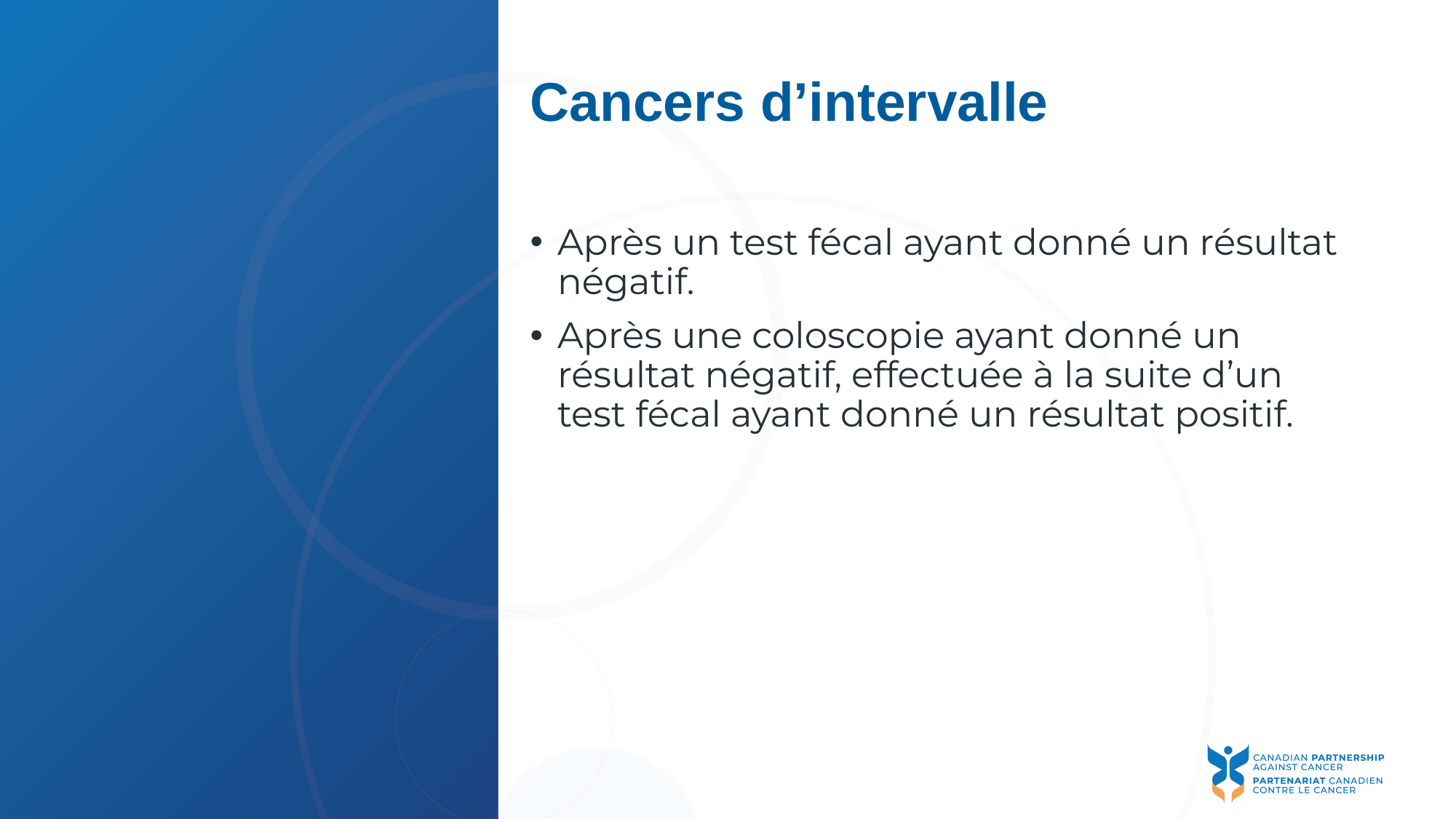

# Cancers d’intervalle
Après un test fécal ayant donné un résultat négatif.
Après une coloscopie ayant donné un résultat négatif, effectuée à la suite d’un test fécal ayant donné un résultat positif.